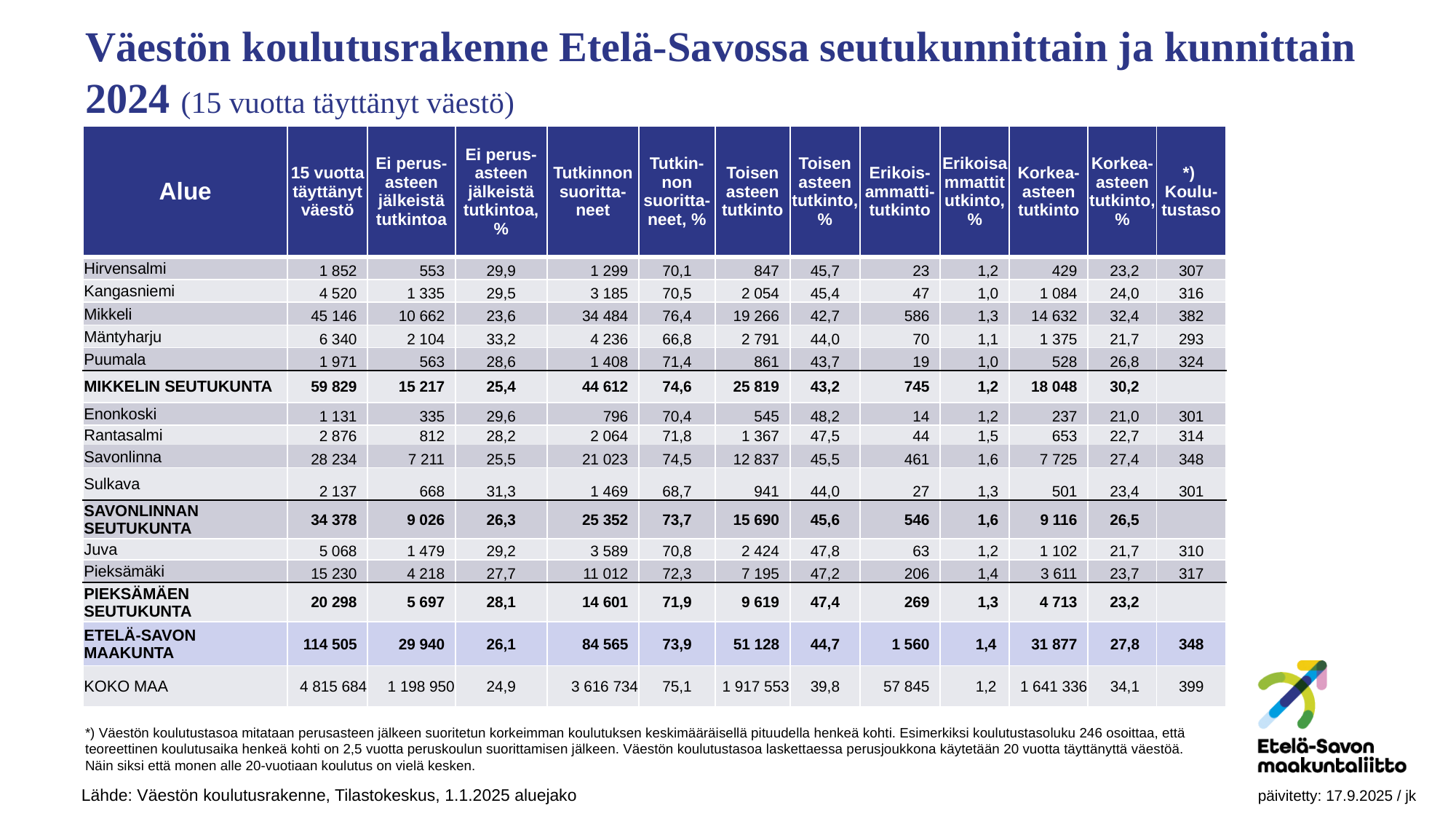

Väestön koulutusrakenne Etelä-Savossa seutukunnittain ja kunnittain 2024 (15 vuotta täyttänyt väestö)
| Alue | 15 vuotta täyttänyt väestö | Ei perus-asteen jälkeistä tutkintoa | Ei perus-asteen jälkeistä tutkintoa, % | Tutkinnon suoritta-neet | Tutkin-non suoritta-neet, % | Toisen asteen tutkinto | Toisen asteen tutkinto, % | Erikois-ammatti-tutkinto | Erikoisammattitutkinto, % | Korkea-asteen tutkinto | Korkea-asteen tutkinto, % | \*) Koulu-tustaso |
| --- | --- | --- | --- | --- | --- | --- | --- | --- | --- | --- | --- | --- |
| Hirvensalmi | 1 852 | 553 | 29,9 | 1 299 | 70,1 | 847 | 45,7 | 23 | 1,2 | 429 | 23,2 | 307 |
| Kangasniemi | 4 520 | 1 335 | 29,5 | 3 185 | 70,5 | 2 054 | 45,4 | 47 | 1,0 | 1 084 | 24,0 | 316 |
| Mikkeli | 45 146 | 10 662 | 23,6 | 34 484 | 76,4 | 19 266 | 42,7 | 586 | 1,3 | 14 632 | 32,4 | 382 |
| Mäntyharju | 6 340 | 2 104 | 33,2 | 4 236 | 66,8 | 2 791 | 44,0 | 70 | 1,1 | 1 375 | 21,7 | 293 |
| Puumala | 1 971 | 563 | 28,6 | 1 408 | 71,4 | 861 | 43,7 | 19 | 1,0 | 528 | 26,8 | 324 |
| MIKKELIN SEUTUKUNTA | 59 829 | 15 217 | 25,4 | 44 612 | 74,6 | 25 819 | 43,2 | 745 | 1,2 | 18 048 | 30,2 |  |
| Enonkoski | 1 131 | 335 | 29,6 | 796 | 70,4 | 545 | 48,2 | 14 | 1,2 | 237 | 21,0 | 301 |
| Rantasalmi | 2 876 | 812 | 28,2 | 2 064 | 71,8 | 1 367 | 47,5 | 44 | 1,5 | 653 | 22,7 | 314 |
| Savonlinna | 28 234 | 7 211 | 25,5 | 21 023 | 74,5 | 12 837 | 45,5 | 461 | 1,6 | 7 725 | 27,4 | 348 |
| Sulkava | 2 137 | 668 | 31,3 | 1 469 | 68,7 | 941 | 44,0 | 27 | 1,3 | 501 | 23,4 | 301 |
| SAVONLINNAN SEUTUKUNTA | 34 378 | 9 026 | 26,3 | 25 352 | 73,7 | 15 690 | 45,6 | 546 | 1,6 | 9 116 | 26,5 |  |
| Juva | 5 068 | 1 479 | 29,2 | 3 589 | 70,8 | 2 424 | 47,8 | 63 | 1,2 | 1 102 | 21,7 | 310 |
| Pieksämäki | 15 230 | 4 218 | 27,7 | 11 012 | 72,3 | 7 195 | 47,2 | 206 | 1,4 | 3 611 | 23,7 | 317 |
| PIEKSÄMÄEN SEUTUKUNTA | 20 298 | 5 697 | 28,1 | 14 601 | 71,9 | 9 619 | 47,4 | 269 | 1,3 | 4 713 | 23,2 |  |
| ETELÄ-SAVON MAAKUNTA | 114 505 | 29 940 | 26,1 | 84 565 | 73,9 | 51 128 | 44,7 | 1 560 | 1,4 | 31 877 | 27,8 | 348 |
| KOKO MAA | 4 815 684 | 1 198 950 | 24,9 | 3 616 734 | 75,1 | 1 917 553 | 39,8 | 57 845 | 1,2 | 1 641 336 | 34,1 | 399 |
*) Väestön koulutustasoa mitataan perusasteen jälkeen suoritetun korkeimman koulutuksen keskimääräisellä pituudella henkeä kohti. Esimerkiksi koulutustasoluku 246 osoittaa, että teoreettinen koulutusaika henkeä kohti on 2,5 vuotta peruskoulun suorittamisen jälkeen. Väestön koulutustasoa laskettaessa perusjoukkona käytetään 20 vuotta täyttänyttä väestöä. Näin siksi että monen alle 20-vuotiaan koulutus on vielä kesken.
 Lähde: Väestön koulutusrakenne, Tilastokeskus, 1.1.2025 aluejako						                   päivitetty: 17.9.2025 / jk